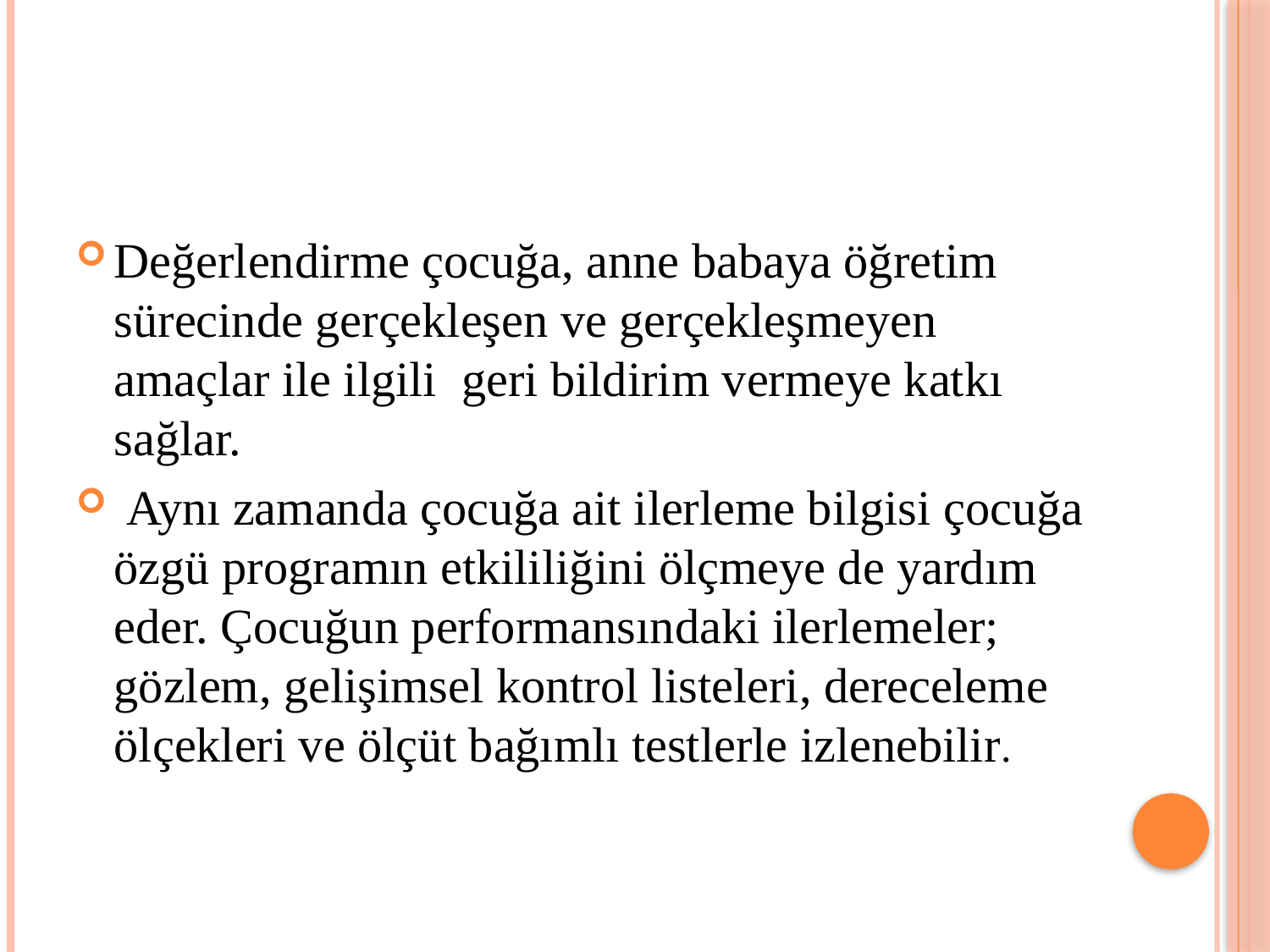

#
Değerlendirme çocuğa, anne babaya öğretim sürecinde gerçekleşen ve gerçekleşmeyen amaçlar ile ilgili  geri bildirim vermeye katkı sağlar.
 Aynı zamanda çocuğa ait ilerleme bilgisi çocuğa özgü programın etkililiğini ölçmeye de yardım eder. Çocuğun performansındaki ilerlemeler;  gözlem, gelişimsel kontrol listeleri, dereceleme ölçekleri ve ölçüt bağımlı testlerle izlenebilir.